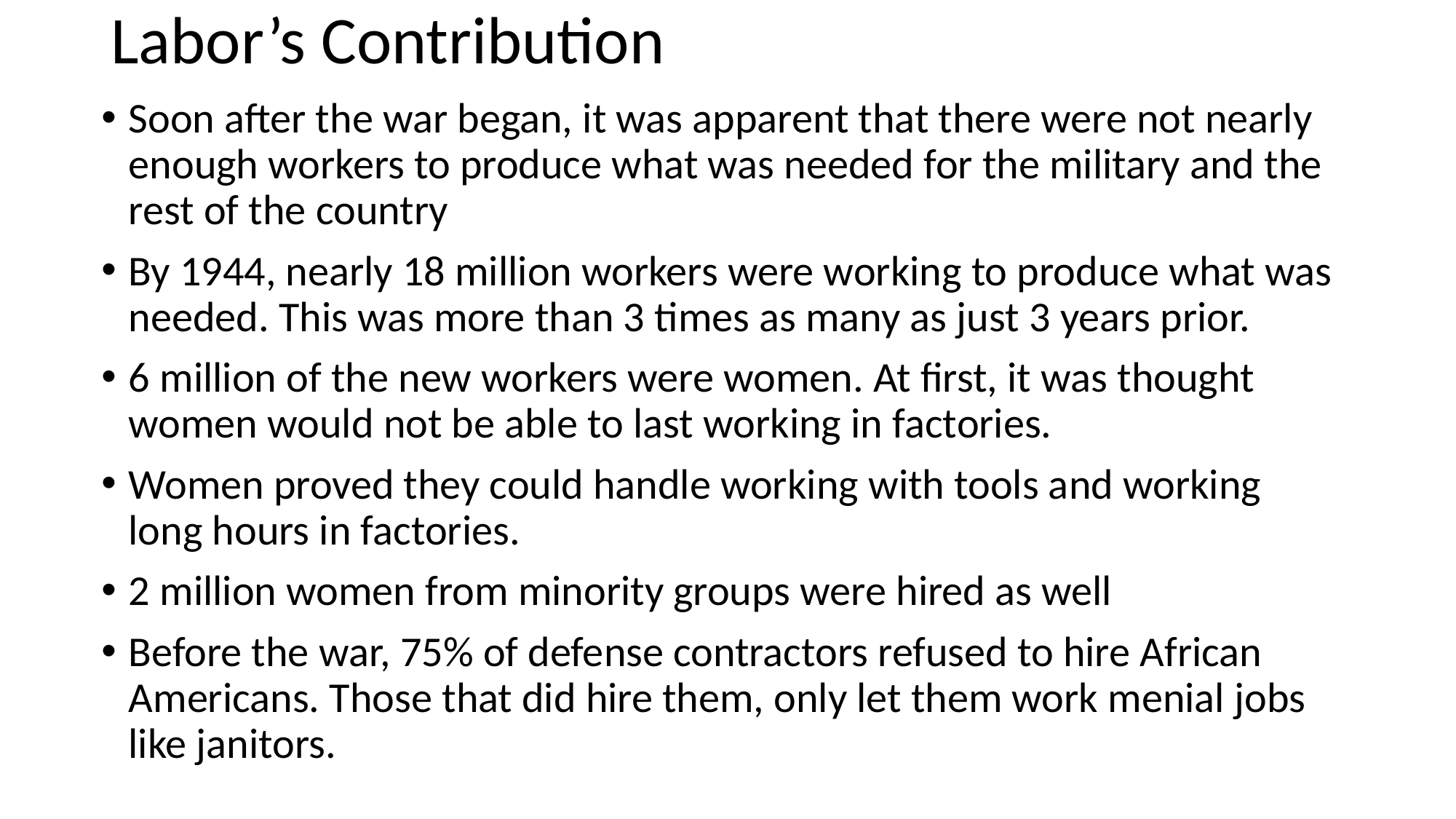

# Labor’s Contribution
Soon after the war began, it was apparent that there were not nearly enough workers to produce what was needed for the military and the rest of the country
By 1944, nearly 18 million workers were working to produce what was needed. This was more than 3 times as many as just 3 years prior.
6 million of the new workers were women. At first, it was thought women would not be able to last working in factories.
Women proved they could handle working with tools and working long hours in factories.
2 million women from minority groups were hired as well
Before the war, 75% of defense contractors refused to hire African Americans. Those that did hire them, only let them work menial jobs like janitors.